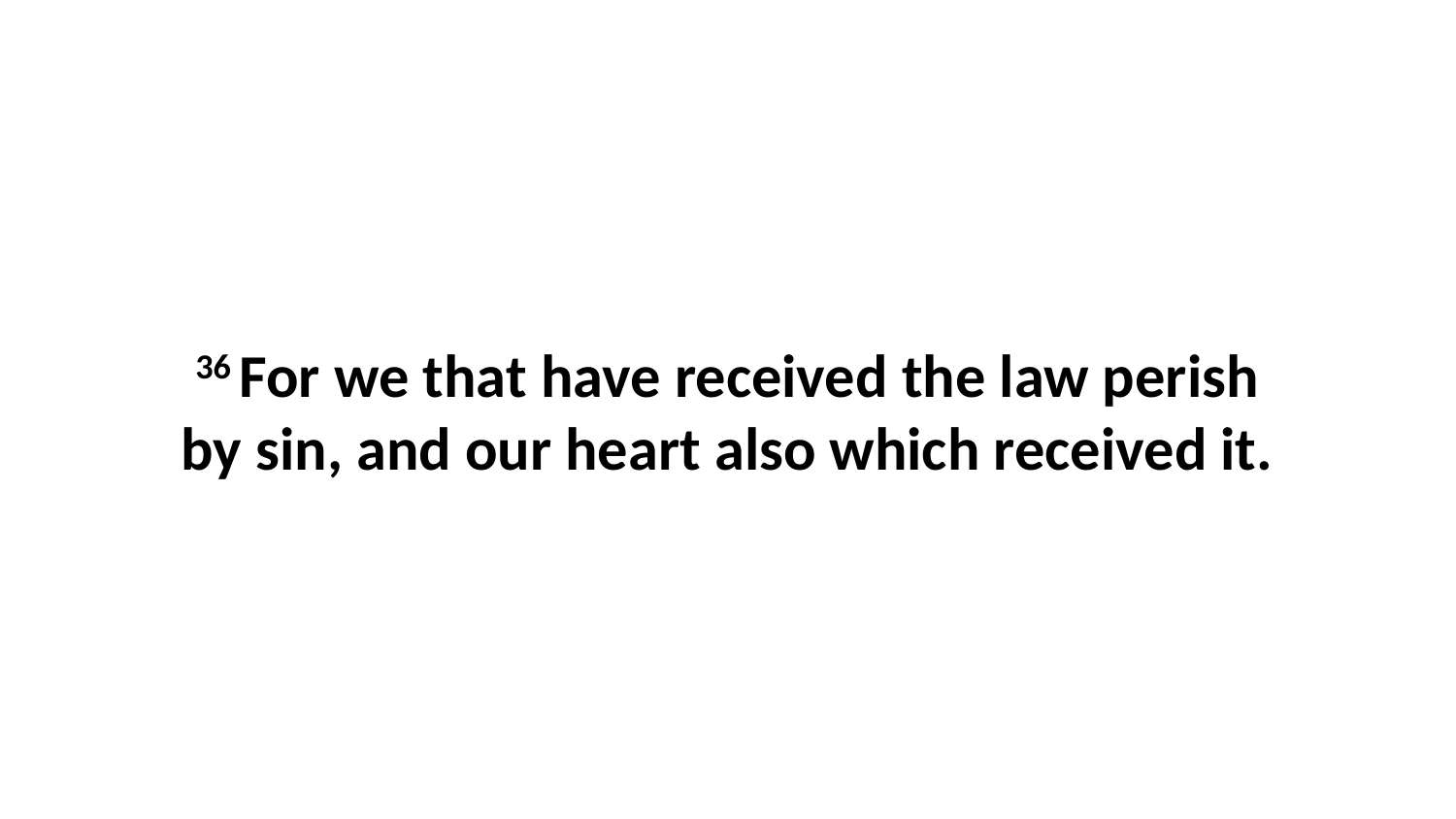

36 For we that have received the law perish by sin, and our heart also which received it.